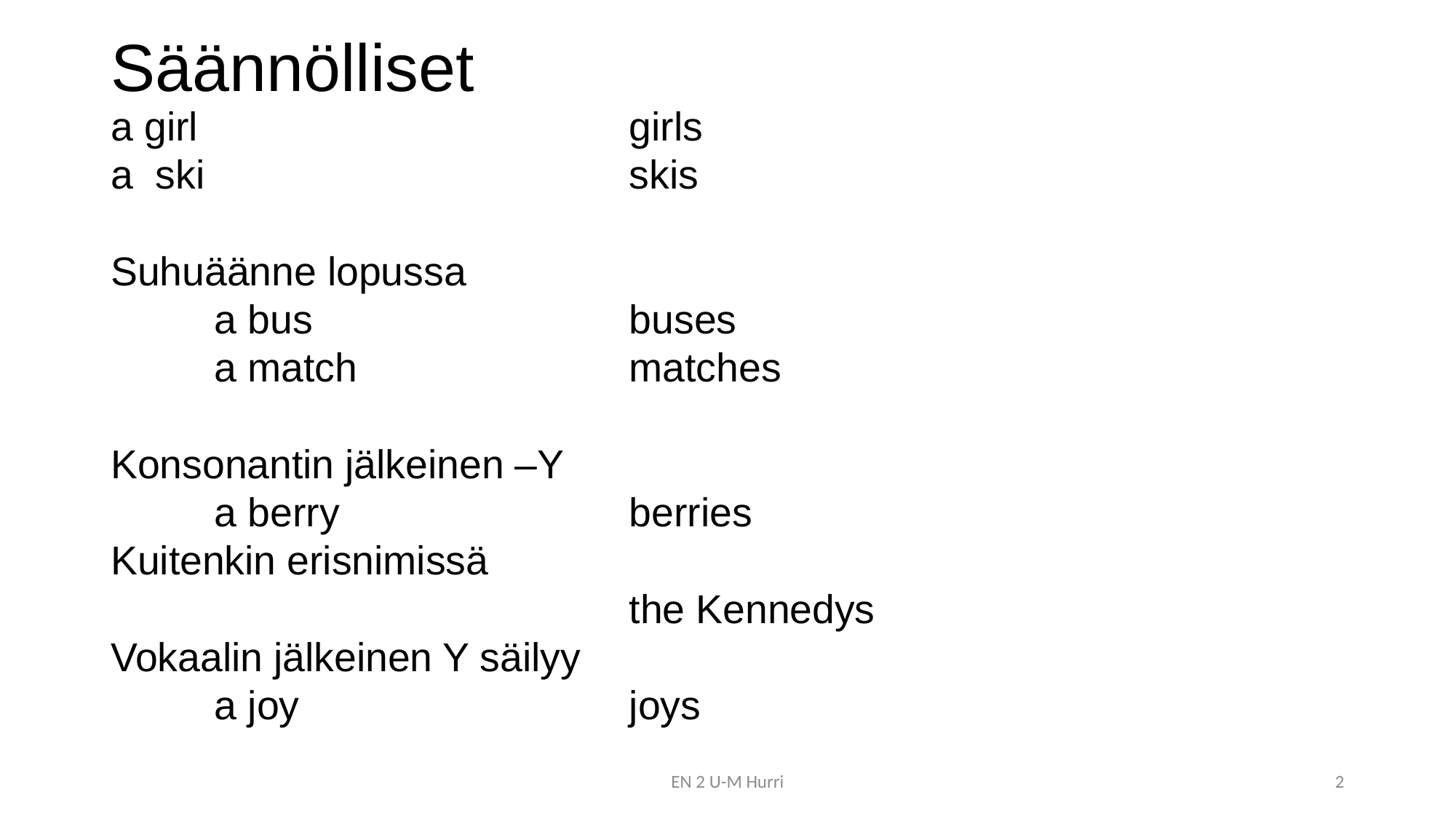

# Säännölliset
a girl					girls
a  ski 				skis

Suhuäänne lopussa
	a bus				buses
	a match			matches

Konsonantin jälkeinen –Y
	a berry			berries
Kuitenkin erisnimissä
					the Kennedys
Vokaalin jälkeinen Y säilyy
	a joy				joys
EN 2 U-M Hurri
2